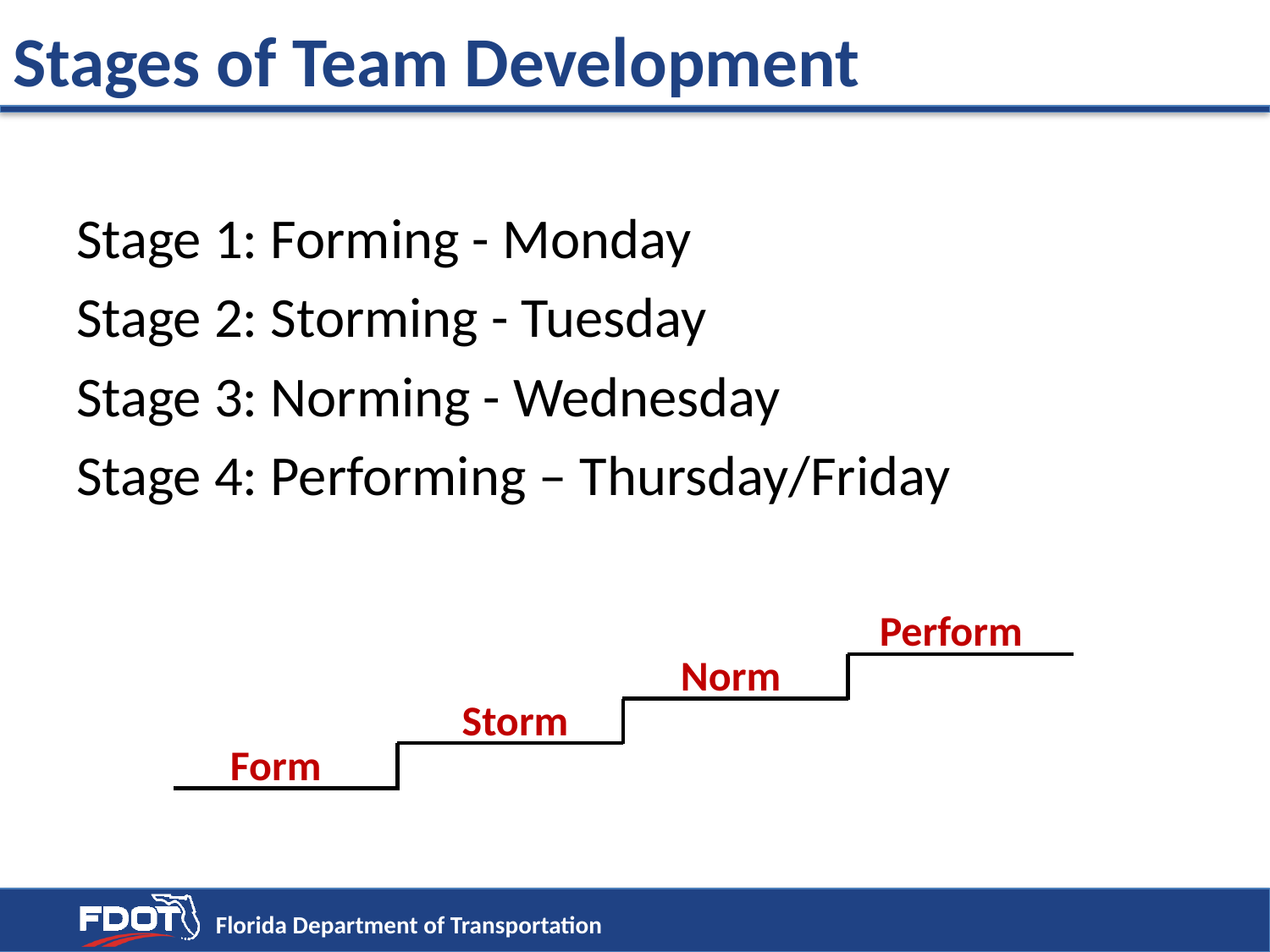

Stages of Team Development
Stage 1: Forming - Monday
Stage 2: Storming - Tuesday
Stage 3: Norming - Wednesday
Stage 4: Performing – Thursday/Friday
Perform
Norm
Storm
Form